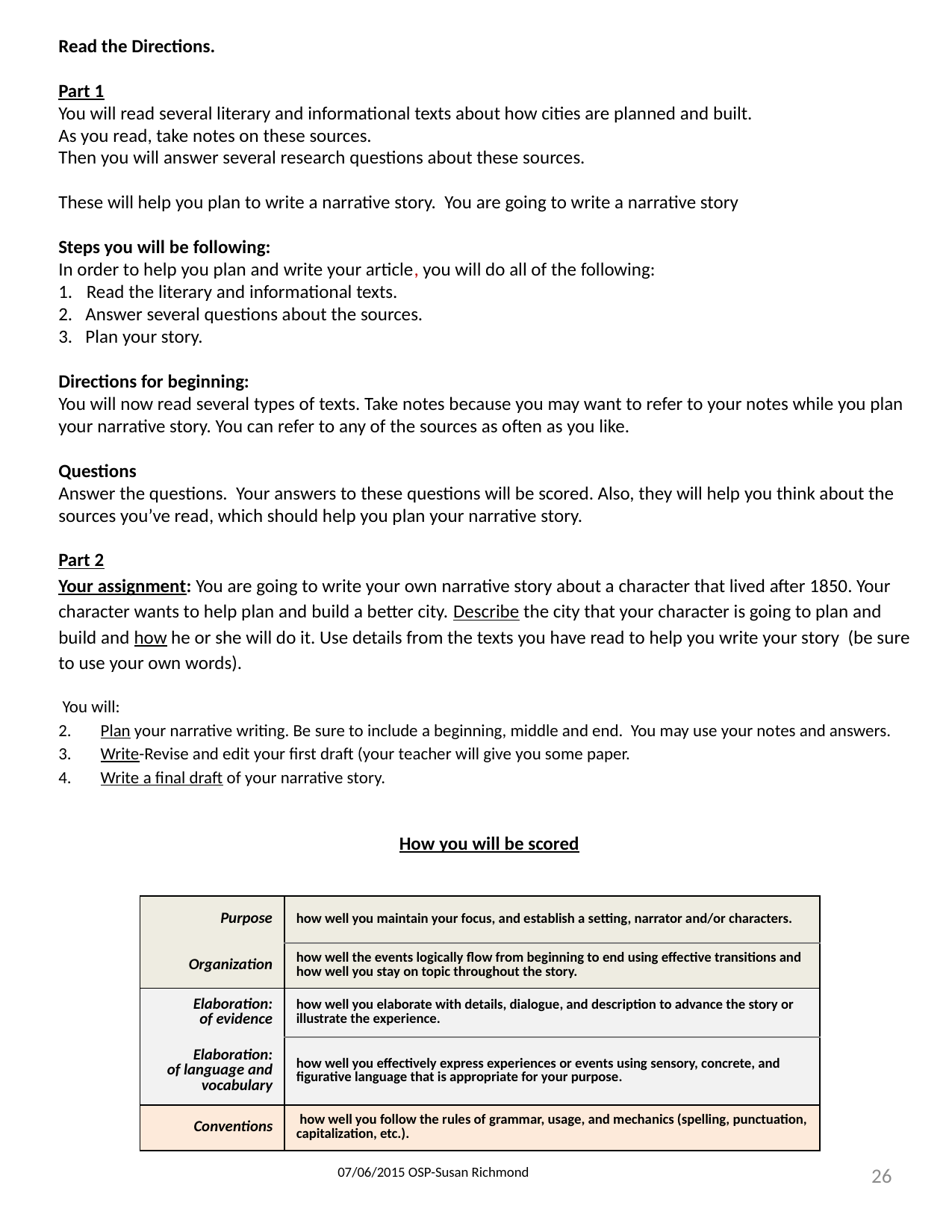

Read the Directions.

Part 1
You will read several literary and informational texts about how cities are planned and built.
As you read, take notes on these sources.
Then you will answer several research questions about these sources.

These will help you plan to write a narrative story.  You are going to write a narrative story

Steps you will be following:
In order to help you plan and write your article, you will do all of the following:
Read the literary and informational texts.
2.   Answer several questions about the sources.
3.   Plan your story.

Directions for beginning:
You will now read several types of texts. Take notes because you may want to refer to your notes while you plan your narrative story. You can refer to any of the sources as often as you like.

Questions
Answer the questions.  Your answers to these questions will be scored. Also, they will help you think about the sources you’ve read, which should help you plan your narrative story.

Part 2
Your assignment: You are going to write your own narrative story about a character that lived after 1850. Your character wants to help plan and build a better city. Describe the city that your character is going to plan and build and how he or she will do it. Use details from the texts you have read to help you write your story  (be sure to use your own words).

 You will:
Plan your narrative writing. Be sure to include a beginning, middle and end.  You may use your notes and answers.
Write-Revise and edit your first draft (your teacher will give you some paper.
Write a final draft of your narrative story.

How you will be scored
| Purpose | how well you maintain your focus, and establish a setting, narrator and/or characters. |
| --- | --- |
| Organization | how well the events logically flow from beginning to end using effective transitions and how well you stay on topic throughout the story. |
| Elaboration: of evidence | how well you elaborate with details, dialogue, and description to advance the story or illustrate the experience. |
| Elaboration: of language and vocabulary | how well you effectively express experiences or events using sensory, concrete, and figurative language that is appropriate for your purpose. |
| Conventions | how well you follow the rules of grammar, usage, and mechanics (spelling, punctuation, capitalization, etc.). |
26